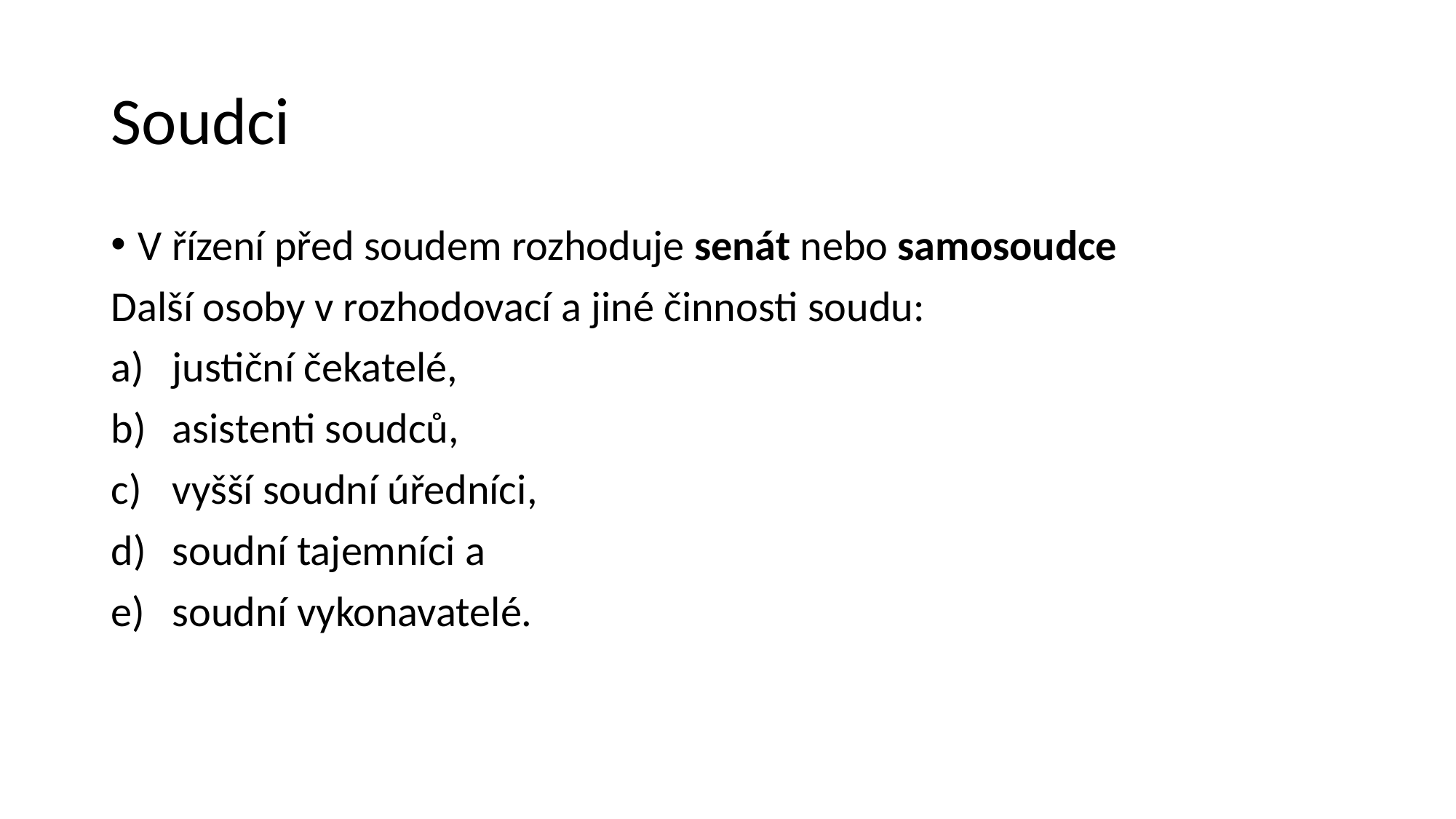

# Soudci
V řízení před soudem rozhoduje senát nebo samosoudce
Další osoby v rozhodovací a jiné činnosti soudu:
justiční čekatelé,
asistenti soudců,
vyšší soudní úředníci,
soudní tajemníci a
soudní vykonavatelé.